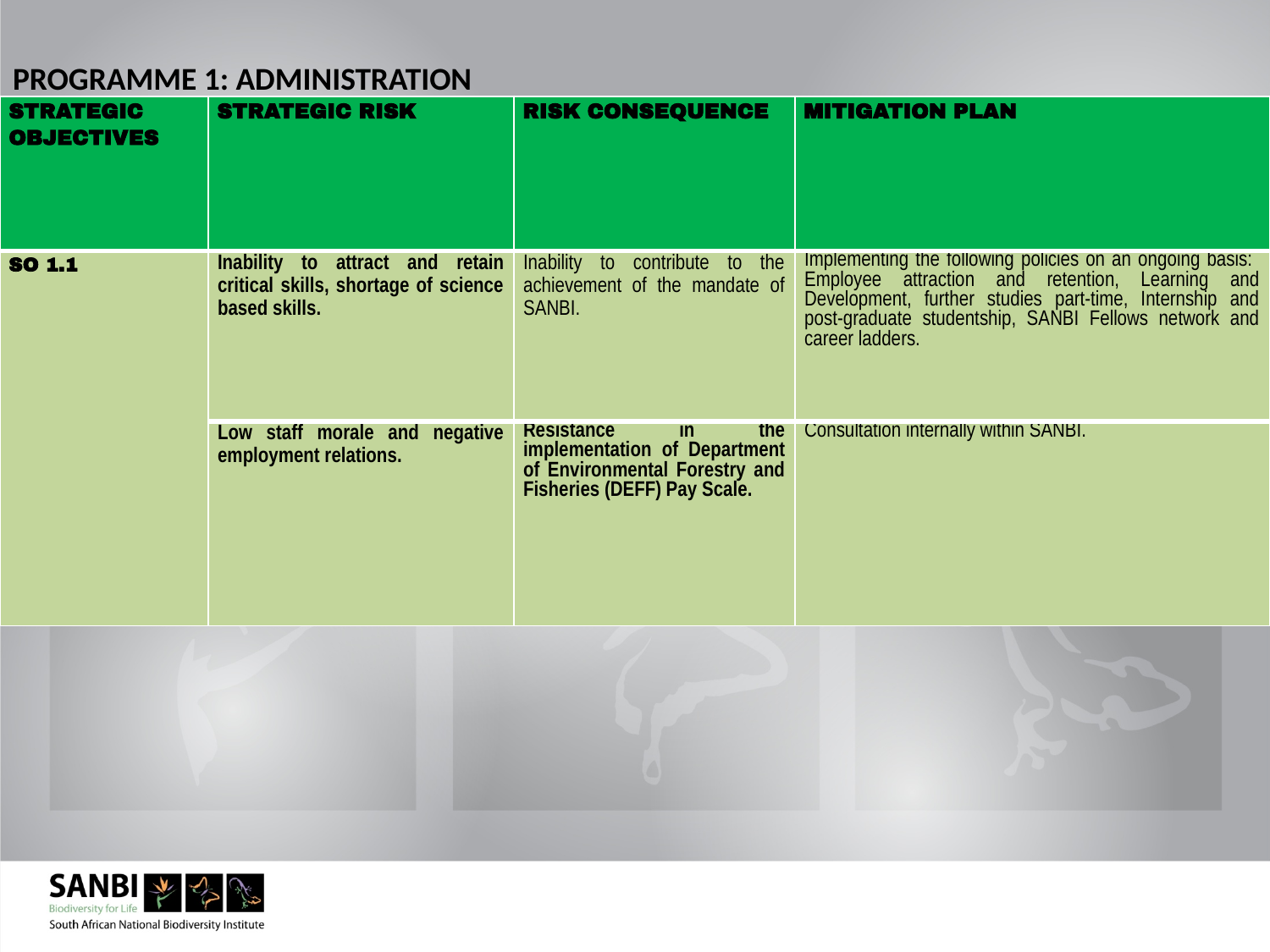

# PROGRAMME 1: ADMINISTRATION
| STRATEGIC OBJECTIVES | STRATEGIC RISK | RISK CONSEQUENCE | MITIGATION PLAN |
| --- | --- | --- | --- |
| SO 1.1 | Inability to attract and retain critical skills, shortage of science based skills. | Inability to contribute to the achievement of the mandate of SANBI. | Implementing the following policies on an ongoing basis: Employee attraction and retention, Learning and Development, further studies part-time, Internship and post-graduate studentship, SANBI Fellows network and career ladders. |
|  | Low staff morale and negative employment relations. | Resistance in the implementation of Department of Environmental Forestry and Fisheries (DEFF) Pay Scale. | Consultation internally within SANBI. |